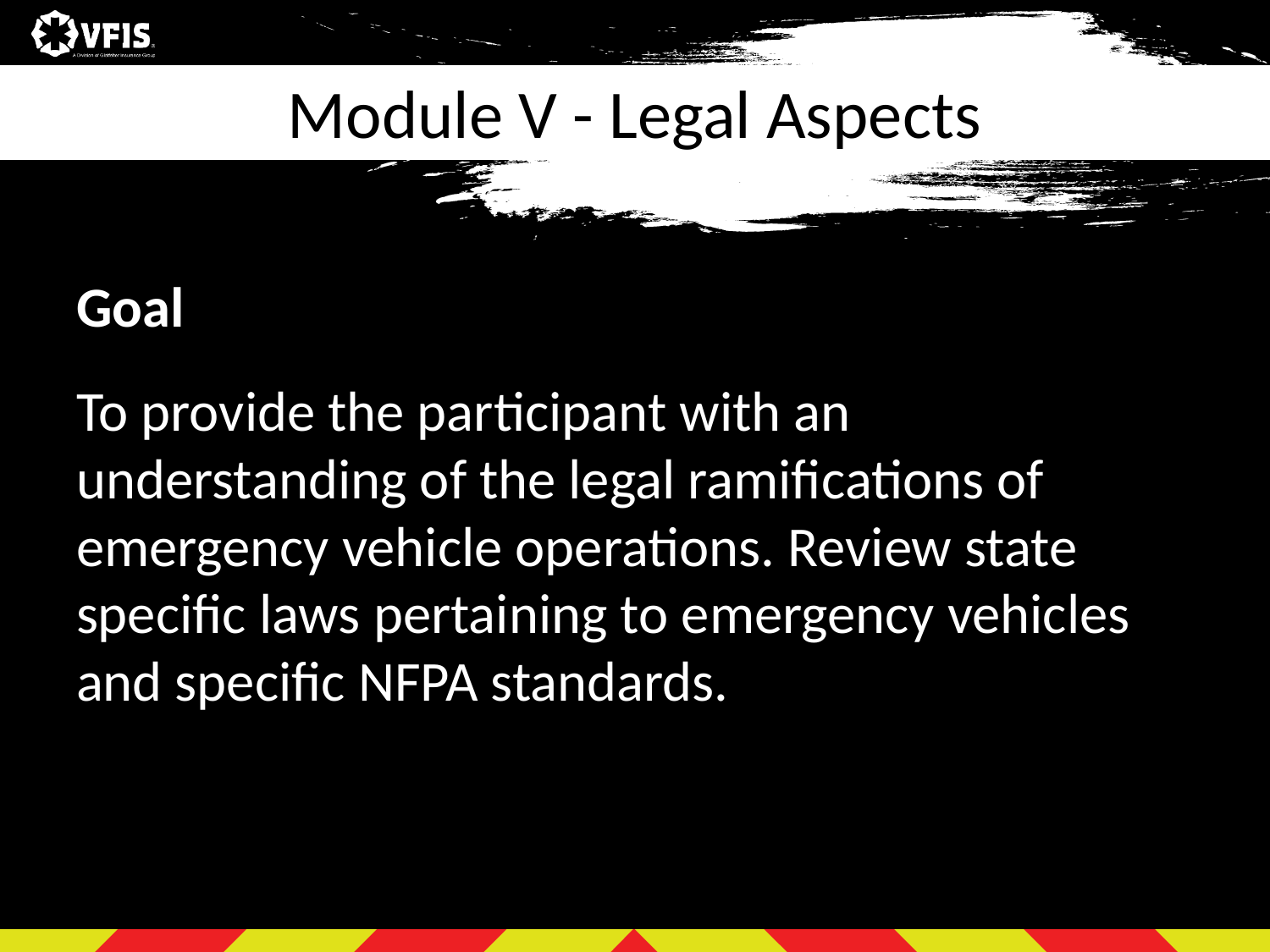

# Module V - Legal Aspects
Goal

To provide the participant with an understanding of the legal ramifications of emergency vehicle operations. Review state specific laws pertaining to emergency vehicles and specific NFPA standards.